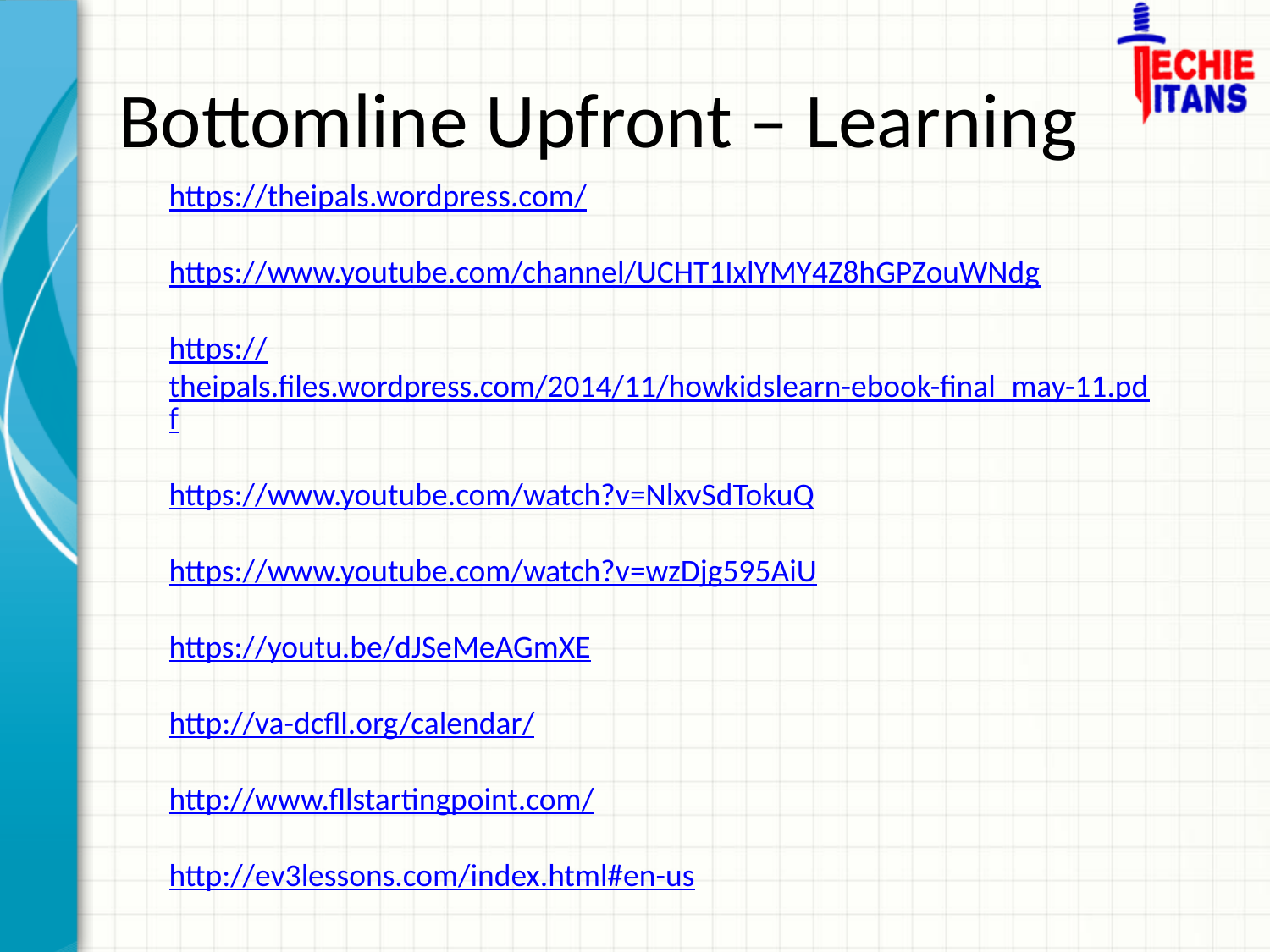

# Bottomline Upfront – Learning
https://theipals.wordpress.com/

https://www.youtube.com/channel/UCHT1IxlYMY4Z8hGPZouWNdg

https://theipals.files.wordpress.com/2014/11/howkidslearn-ebook-final_may-11.pdf

https://www.youtube.com/watch?v=NlxvSdTokuQ

https://www.youtube.com/watch?v=wzDjg595AiU

https://youtu.be/dJSeMeAGmXE

http://va-dcfll.org/calendar/

http://www.fllstartingpoint.com/

http://ev3lessons.com/index.html#en-us